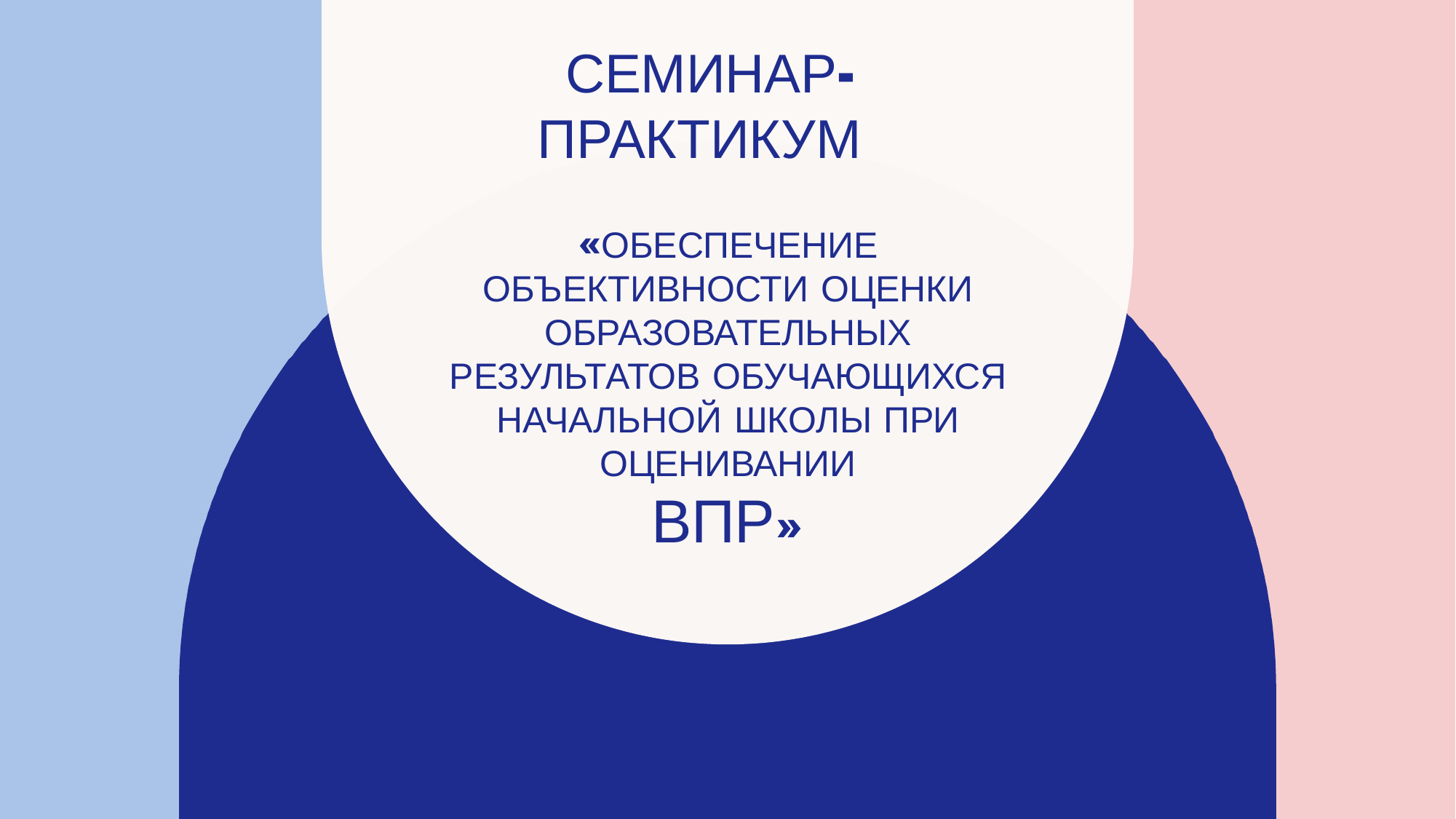

# СЕМИНАР- ПРАКТИКУМ
«ОБЕСПЕЧЕНИЕ
ОБЪЕКТИВНОСТИ ОЦЕНКИ ОБРАЗОВАТЕЛЬНЫХ
РЕЗУЛЬТАТОВ ОБУЧАЮЩИХСЯ НАЧАЛЬНОЙ ШКОЛЫ ПРИ ОЦЕНИВАНИИ
ВПР»